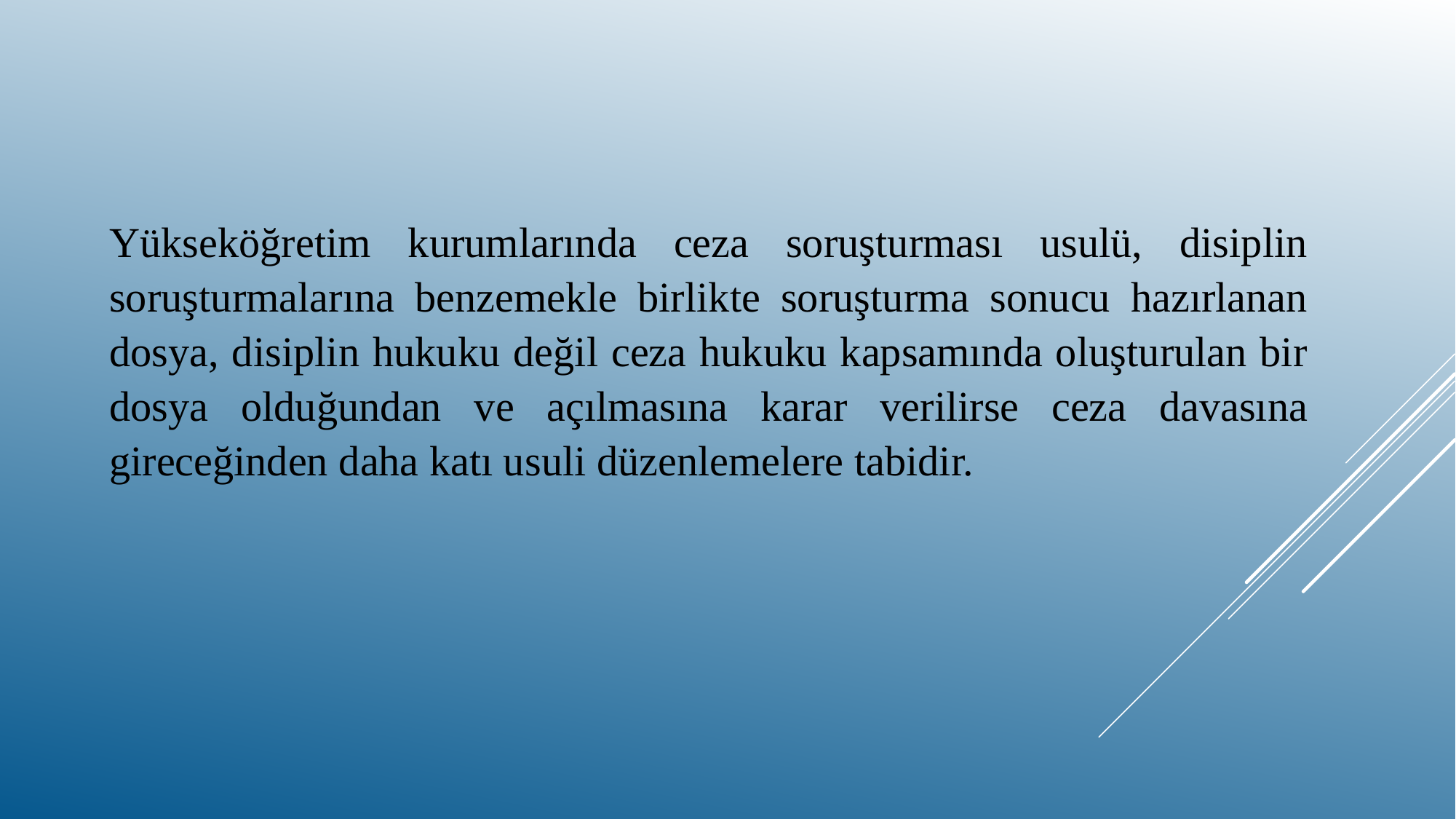

Yükseköğretim kurumlarında ceza soruşturması usulü, disiplin soruşturmalarına benzemekle birlikte soruşturma sonucu hazırlanan dosya, disiplin hukuku değil ceza hukuku kapsamında oluşturulan bir dosya olduğundan ve açılmasına karar verilirse ceza davasına gireceğinden daha katı usuli düzenlemelere tabidir.